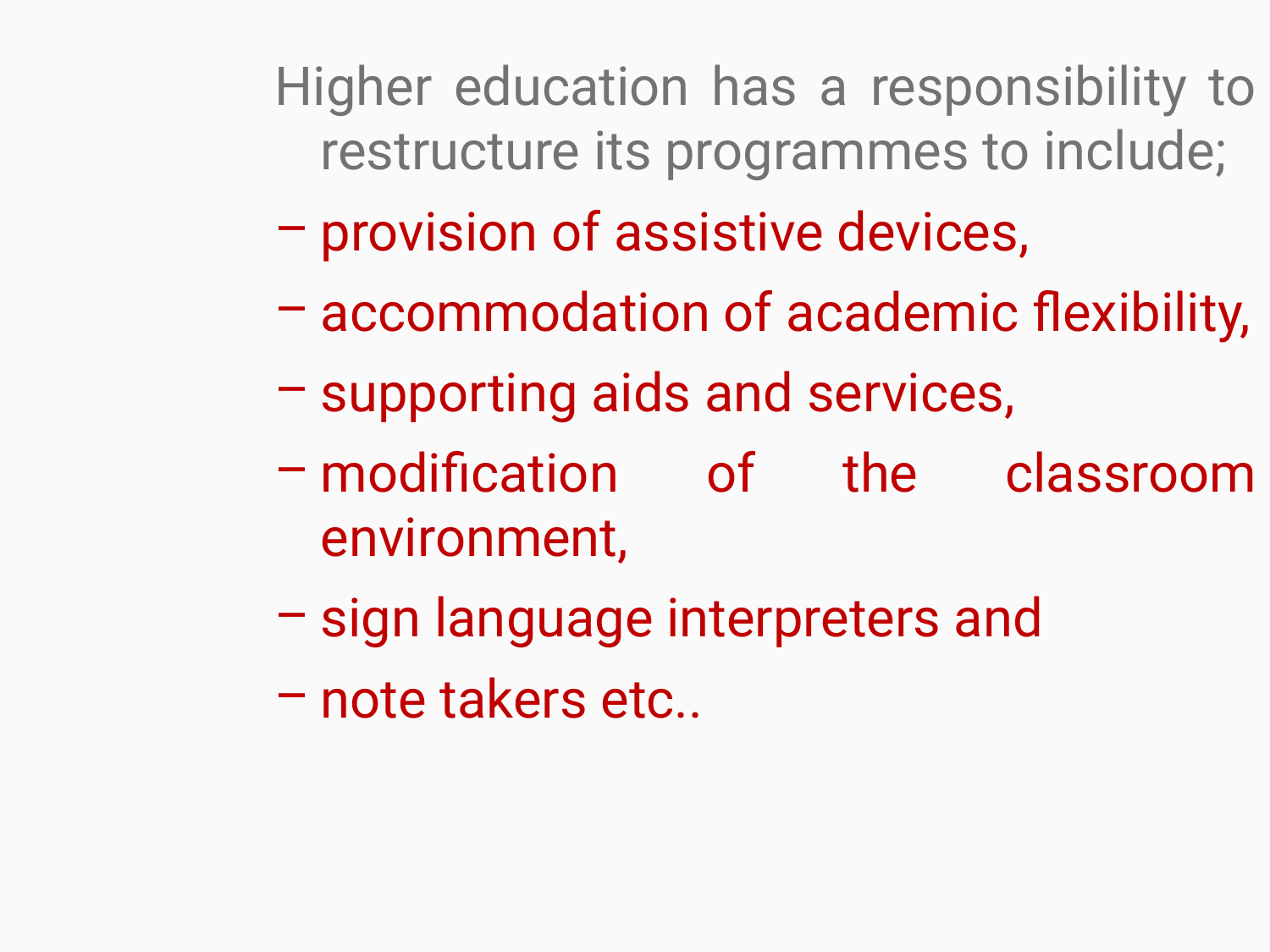

Higher education has a responsibility to restructure its programmes to include;
provision of assistive devices,
accommodation of academic flexibility,
supporting aids and services,
modification of the classroom environment,
sign language interpreters and
note takers etc..